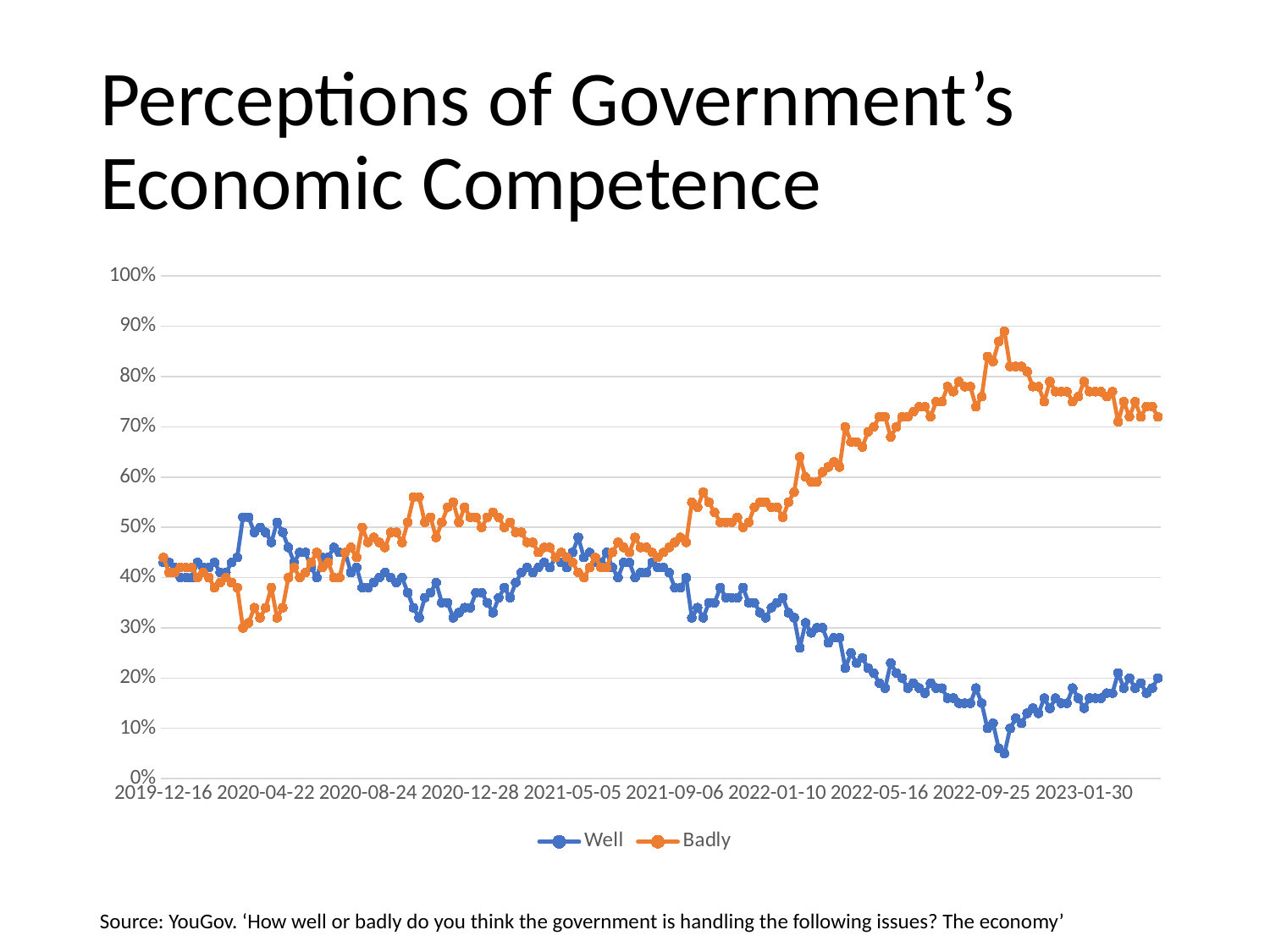

# Perceptions of Government’s Economic Competence

### Chart

| Category | Well | Badly |
|---|---|---|
| 2019-12-16 | 0.43 | 0.44 |
| 2019-12-23 | 0.43 | 0.41 |
| 2019-12-30 | 0.42 | 0.41 |
| 2020-01-06 | 0.4 | 0.42 |
| 2020-01-13 | 0.4 | 0.42 |
| 2020-01-20 | 0.4 | 0.42 |
| 2020-01-27 | 0.43 | 0.4 |
| 2020-02-03 | 0.42 | 0.41 |
| 2020-02-09 | 0.42 | 0.4 |
| 2020-02-17 | 0.43 | 0.38 |
| 2020-02-24 | 0.41 | 0.39 |
| 2020-03-02 | 0.41 | 0.4 |
| 2020-03-09 | 0.43 | 0.39 |
| 2020-03-18 | 0.44 | 0.38 |
| 2020-03-23 | 0.52 | 0.3 |
| 2020-03-30 | 0.52 | 0.31 |
| 2020-04-06 | 0.49 | 0.34 |
| 2020-04-13 | 0.5 | 0.32 |
| 2020-04-22 | 0.49 | 0.34 |
| 2020-04-27 | 0.47 | 0.38 |
| 2020-05-06 | 0.51 | 0.32 |
| 2020-05-10 | 0.49 | 0.34 |
| 2020-05-18 | 0.46 | 0.4 |
| 2020-05-25 | 0.43 | 0.42 |
| 2020-06-02 | 0.45 | 0.4 |
| 2020-06-08 | 0.45 | 0.41 |
| 2020-06-16 | 0.42 | 0.43 |
| 2020-06-22 | 0.4 | 0.45 |
| 2020-06-30 | 0.44 | 0.42 |
| 2020-07-08 | 0.44 | 0.43 |
| 2020-07-13 | 0.46 | 0.4 |
| 2020-07-20 | 0.45 | 0.4 |
| 2020-07-27 | 0.45 | 0.45 |
| 2020-08-03 | 0.41 | 0.46 |
| 2020-08-10 | 0.42 | 0.44 |
| 2020-08-17 | 0.38 | 0.5 |
| 2020-08-24 | 0.38 | 0.47 |
| 2020-08-31 | 0.39 | 0.48 |
| 2020-09-07 | 0.4 | 0.47 |
| 2020-09-14 | 0.41 | 0.46 |
| 2020-09-23 | 0.4 | 0.49 |
| 2020-09-30 | 0.39 | 0.49 |
| 2020-10-05 | 0.4 | 0.47 |
| 2020-10-13 | 0.37 | 0.51 |
| 2020-10-20 | 0.34 | 0.56 |
| 2020-10-26 | 0.32 | 0.56 |
| 2020-11-02 | 0.36 | 0.51 |
| 2020-11-09 | 0.37 | 0.52 |
| 2020-11-15 | 0.39 | 0.48 |
| 2020-11-23 | 0.35 | 0.51 |
| 2020-11-30 | 0.35 | 0.54 |
| 2020-12-07 | 0.32 | 0.55 |
| 2020-12-14 | 0.33 | 0.51 |
| 2020-12-20 | 0.34 | 0.54 |
| 2020-12-28 | 0.34 | 0.52 |
| 2021-01-05 | 0.37 | 0.52 |
| 2021-01-11 | 0.37 | 0.5 |
| 2021-01-20 | 0.35 | 0.52 |
| 2021-01-27 | 0.33 | 0.53 |
| 2021-02-01 | 0.36 | 0.52 |
| 2021-02-09 | 0.38 | 0.5 |
| 2021-02-15 | 0.36 | 0.51 |
| 2021-02-22 | 0.39 | 0.49 |
| 2021-03-01 | 0.41 | 0.49 |
| 2021-03-09 | 0.42 | 0.47 |
| 2021-03-15 | 0.41 | 0.47 |
| 2021-03-22 | 0.42 | 0.45 |
| 2021-03-29 | 0.43 | 0.46 |
| 2021-04-05 | 0.42 | 0.46 |
| 2021-04-12 | 0.44 | 0.44 |
| 2021-04-19 | 0.43 | 0.45 |
| 2021-04-28 | 0.42 | 0.44 |
| 2021-05-05 | 0.45 | 0.43 |
| 2021-05-10 | 0.48 | 0.41 |
| 2021-05-17 | 0.44 | 0.4 |
| 2021-05-24 | 0.45 | 0.42 |
| 2021-05-31 | 0.43 | 0.44 |
| 2021-06-07 | 0.43 | 0.42 |
| 2021-06-14 | 0.45 | 0.42 |
| 2021-06-21 | 0.42 | 0.45 |
| 2021-06-28 | 0.4 | 0.47 |
| 2021-07-05 | 0.43 | 0.46 |
| 2021-07-12 | 0.43 | 0.45 |
| 2021-07-19 | 0.4 | 0.48 |
| 2021-07-26 | 0.41 | 0.46 |
| 2021-08-02 | 0.41 | 0.46 |
| 2021-08-09 | 0.43 | 0.45 |
| 2021-08-18 | 0.42 | 0.44 |
| 2021-08-23 | 0.42 | 0.45 |
| 2021-08-29 | 0.41 | 0.46 |
| 2021-09-06 | 0.38 | 0.47 |
| 2021-09-12 | 0.38 | 0.48 |
| 2021-09-19 | 0.4 | 0.47 |
| 2021-09-26 | 0.32 | 0.55 |
| 2021-10-04 | 0.34 | 0.54 |
| 2021-10-11 | 0.32 | 0.57 |
| 2021-10-18 | 0.35 | 0.55 |
| 2021-10-25 | 0.35 | 0.53 |
| 2021-11-01 | 0.38 | 0.51 |
| 2021-11-07 | 0.36 | 0.51 |
| 2021-11-15 | 0.36 | 0.51 |
| 2021-11-22 | 0.36 | 0.52 |
| 2021-11-29 | 0.38 | 0.5 |
| 2021-12-05 | 0.35 | 0.51 |
| 2021-12-13 | 0.35 | 0.54 |
| 2021-12-20 | 0.33 | 0.55 |
| 2021-12-27 | 0.32 | 0.55 |
| 2022-01-02 | 0.34 | 0.54 |
| 2022-01-10 | 0.35 | 0.54 |
| 2022-01-17 | 0.36 | 0.52 |
| 2022-01-24 | 0.33 | 0.55 |
| 2022-01-31 | 0.32 | 0.57 |
| 2022-02-06 | 0.26 | 0.64 |
| 2022-02-13 | 0.31 | 0.6 |
| 2022-02-21 | 0.29 | 0.59 |
| 2022-02-28 | 0.3 | 0.59 |
| 2022-03-07 | 0.3 | 0.61 |
| 2022-03-14 | 0.27 | 0.62 |
| 2022-03-20 | 0.28 | 0.63 |
| 2022-03-28 | 0.28 | 0.62 |
| 2022-04-04 | 0.22 | 0.7 |
| 2022-04-11 | 0.25 | 0.67 |
| 2022-04-18 | 0.23 | 0.67 |
| 2022-04-24 | 0.24 | 0.66 |
| 2022-05-02 | 0.22 | 0.69 |
| 2022-05-08 | 0.21 | 0.7 |
| 2022-05-16 | 0.19 | 0.72 |
| 2022-05-22 | 0.18 | 0.72 |
| 2022-05-29 | 0.23 | 0.68 |
| 2022-06-06 | 0.21 | 0.7 |
| 2022-06-13 | 0.2 | 0.72 |
| 2022-06-19 | 0.18 | 0.72 |
| 2022-06-27 | 0.19 | 0.73 |
| 2022-07-03 | 0.18 | 0.74 |
| 2022-07-11 | 0.17 | 0.74 |
| 2022-07-17 | 0.19 | 0.72 |
| 2022-07-25 | 0.18 | 0.75 |
| 2022-07-31 | 0.18 | 0.75 |
| 2022-08-08 | 0.16 | 0.78 |
| 2022-08-15 | 0.16 | 0.77 |
| 2022-08-22 | 0.15 | 0.79 |
| 2022-08-29 | 0.15 | 0.78 |
| 2022-09-05 | 0.15 | 0.78 |
| 2022-09-12 | 0.18 | 0.74 |
| 2022-09-25 | 0.15 | 0.76 |
| 2022-10-02 | 0.1 | 0.84 |
| 2022-10-09 | 0.11 | 0.83 |
| 2022-10-17 | 0.06 | 0.87 |
| 2022-10-23 | 0.05 | 0.89 |
| 2022-10-31 | 0.1 | 0.82 |
| 2022-11-07 | 0.12 | 0.82 |
| 2022-11-14 | 0.11 | 0.82 |
| 2022-11-21 | 0.13 | 0.81 |
| 2022-11-28 | 0.14 | 0.78 |
| 2022-12-05 | 0.13 | 0.78 |
| 2022-12-12 | 0.16 | 0.75 |
| 2022-12-19 | 0.14 | 0.79 |
| 2022-12-26 | 0.16 | 0.77 |
| 2023-01-01 | 0.15 | 0.77 |
| 2023-01-09 | 0.15 | 0.77 |
| 2023-01-15 | 0.18 | 0.75 |
| 2023-01-23 | 0.16 | 0.76 |
| 2023-01-30 | 0.14 | 0.79 |
| 2023-02-06 | 0.16 | 0.77 |
| 2023-02-13 | 0.16 | 0.77 |
| 2023-02-20 | 0.16 | 0.77 |
| 2023-02-26 | 0.17 | 0.76 |
| 2023-03-06 | 0.17 | 0.77 |
| 2023-03-20 | 0.21 | 0.71 |
| 2023-03-27 | 0.18 | 0.75 |
| 2023-04-03 | 0.2 | 0.72 |
| 2023-04-10 | 0.18 | 0.75 |
| 2023-04-17 | 0.19 | 0.72 |
| 2023-04-24 | 0.17 | 0.74 |
| 2023-05-01 | 0.18 | 0.74 |
| 2023-05-08 | 0.2 | 0.72 |
Source: YouGov. ‘How well or badly do you think the government is handling the following issues? The economy’